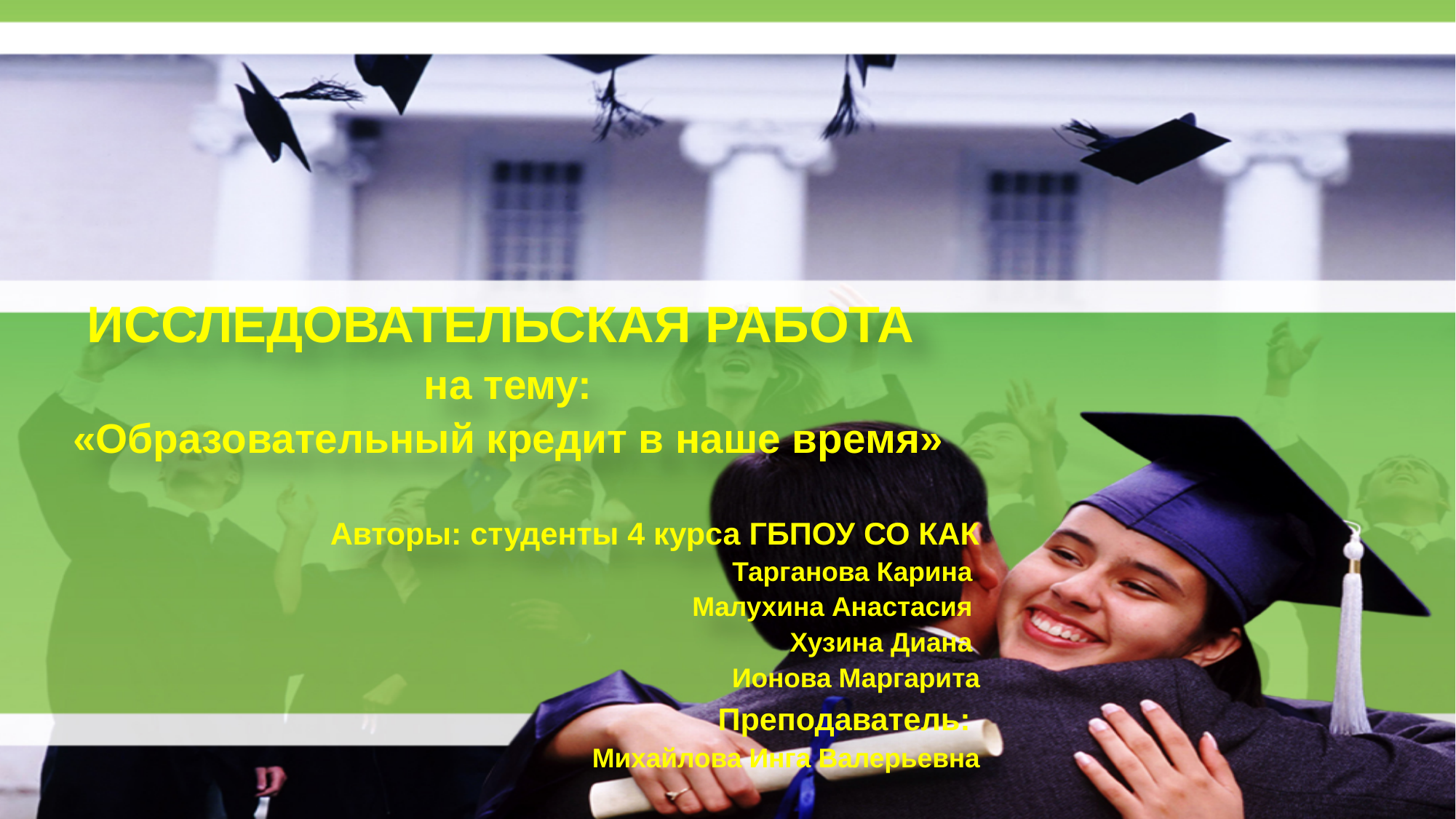

ИССЛЕДОВАТЕЛЬСКАЯ РАБОТА
на тему:
«Образовательный кредит в наше время»
Авторы: студенты 4 курса ГБПОУ СО КАК
Тарганова Карина
Малухина Анастасия
Хузина Диана
Ионова Маргарита
Преподаватель:
Михайлова Инга Валерьевна

#